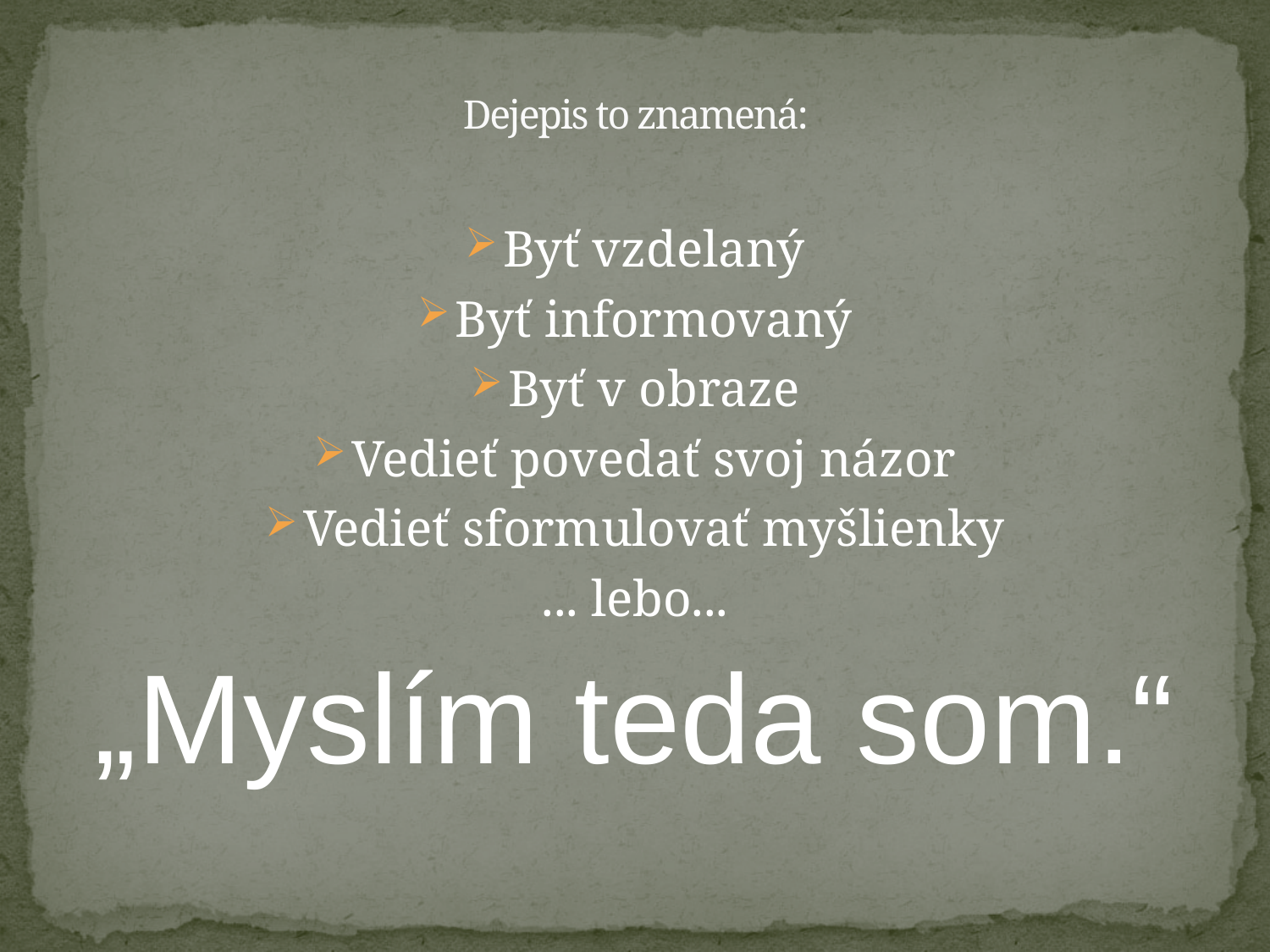

# Dejepis to znamená:
Byť vzdelaný
Byť informovaný
Byť v obraze
Vedieť povedať svoj názor
Vedieť sformulovať myšlienky
... lebo...
„Myslím teda som.“